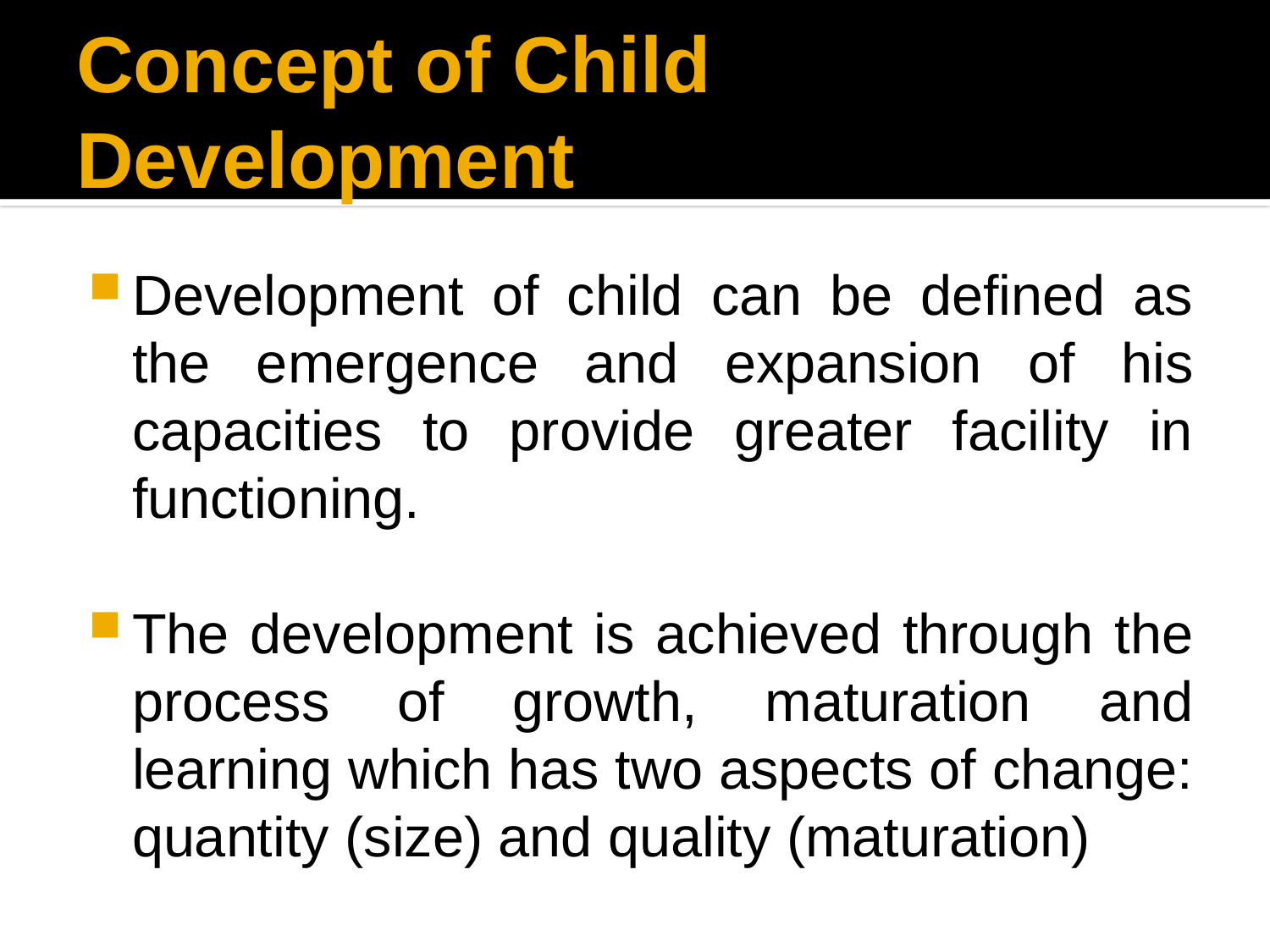

# Concept of Child Development
Development of child can be defined as the emergence and expansion of his capacities to provide greater facility in functioning.

The development is achieved through the process of growth, maturation and learning which has two aspects of change: quantity (size) and quality (maturation)